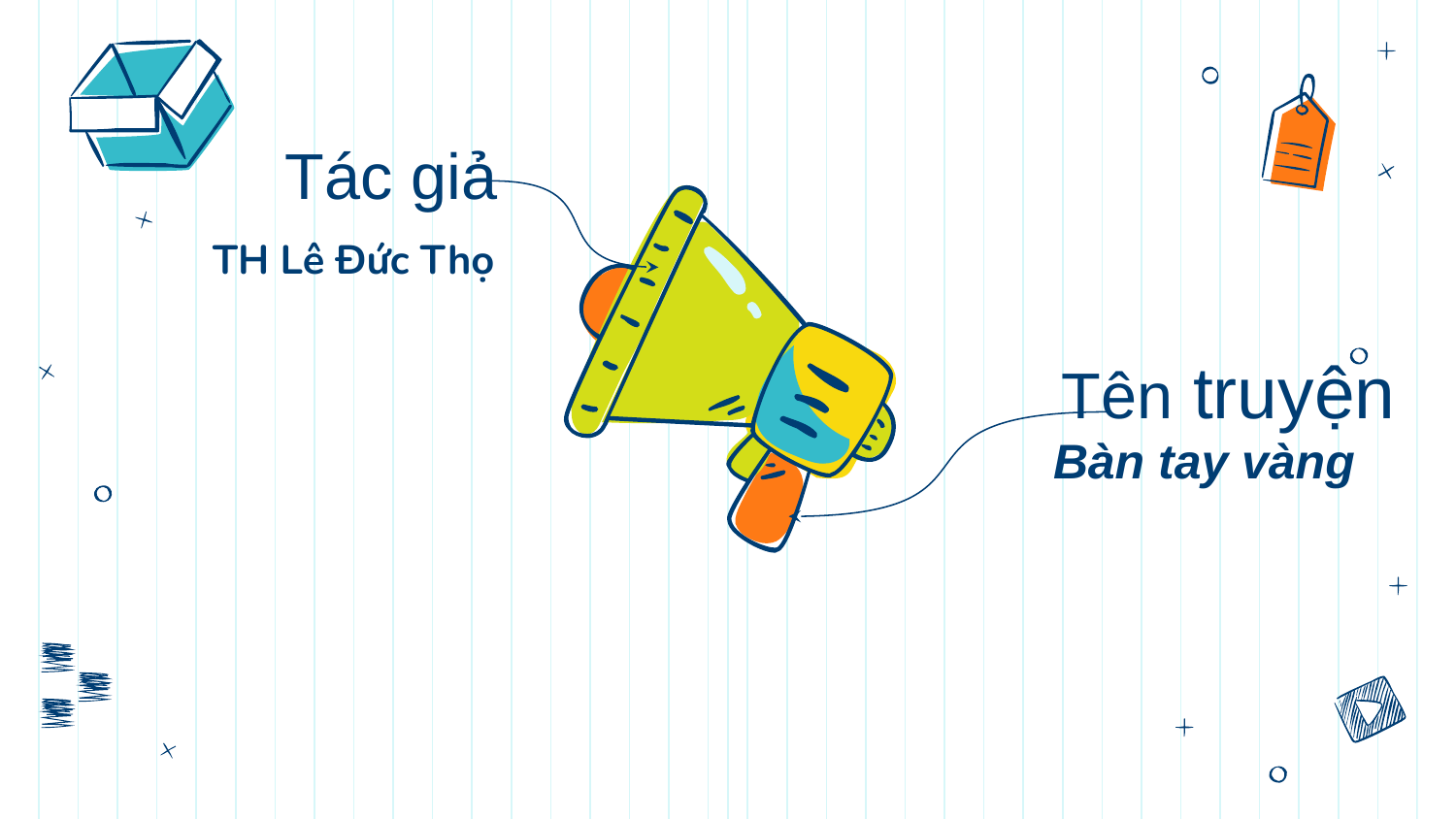

Tác giả

TH Lê Đức Thọ
Tên truyện
Bàn tay vàng